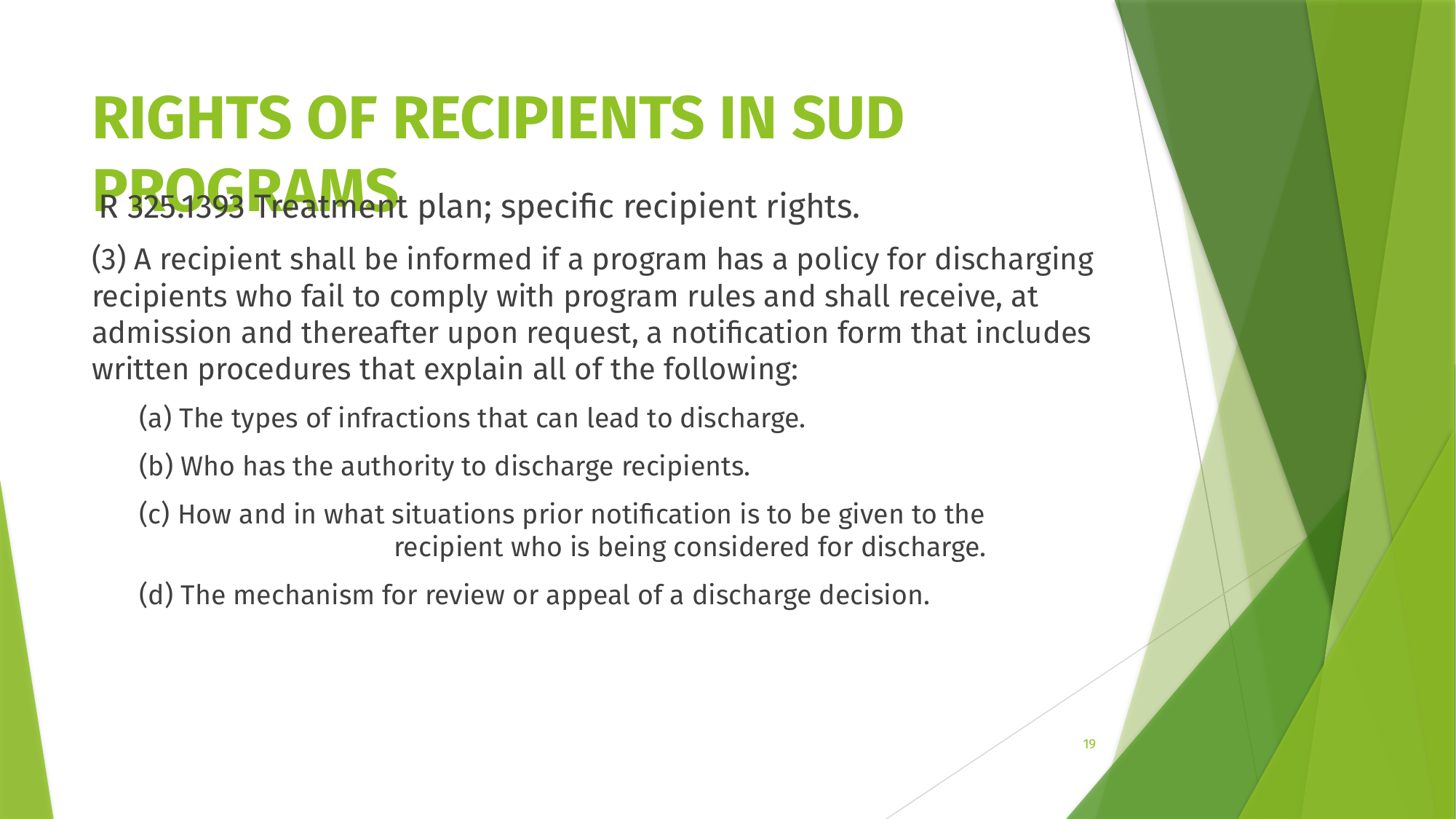

# Rights of recipients in SUD programs
R 325.1393 Treatment plan; specific recipient rights.
(3) A recipient shall be informed if a program has a policy for discharging recipients who fail to comply with program rules and shall receive, at admission and thereafter upon request, a notification form that includes written procedures that explain all of the following:
(a) The types of infractions that can lead to discharge.
(b) Who has the authority to discharge recipients.
(c) How and in what situations prior notification is to be given to the 			     recipient who is being considered for discharge.
(d) The mechanism for review or appeal of a discharge decision.
19